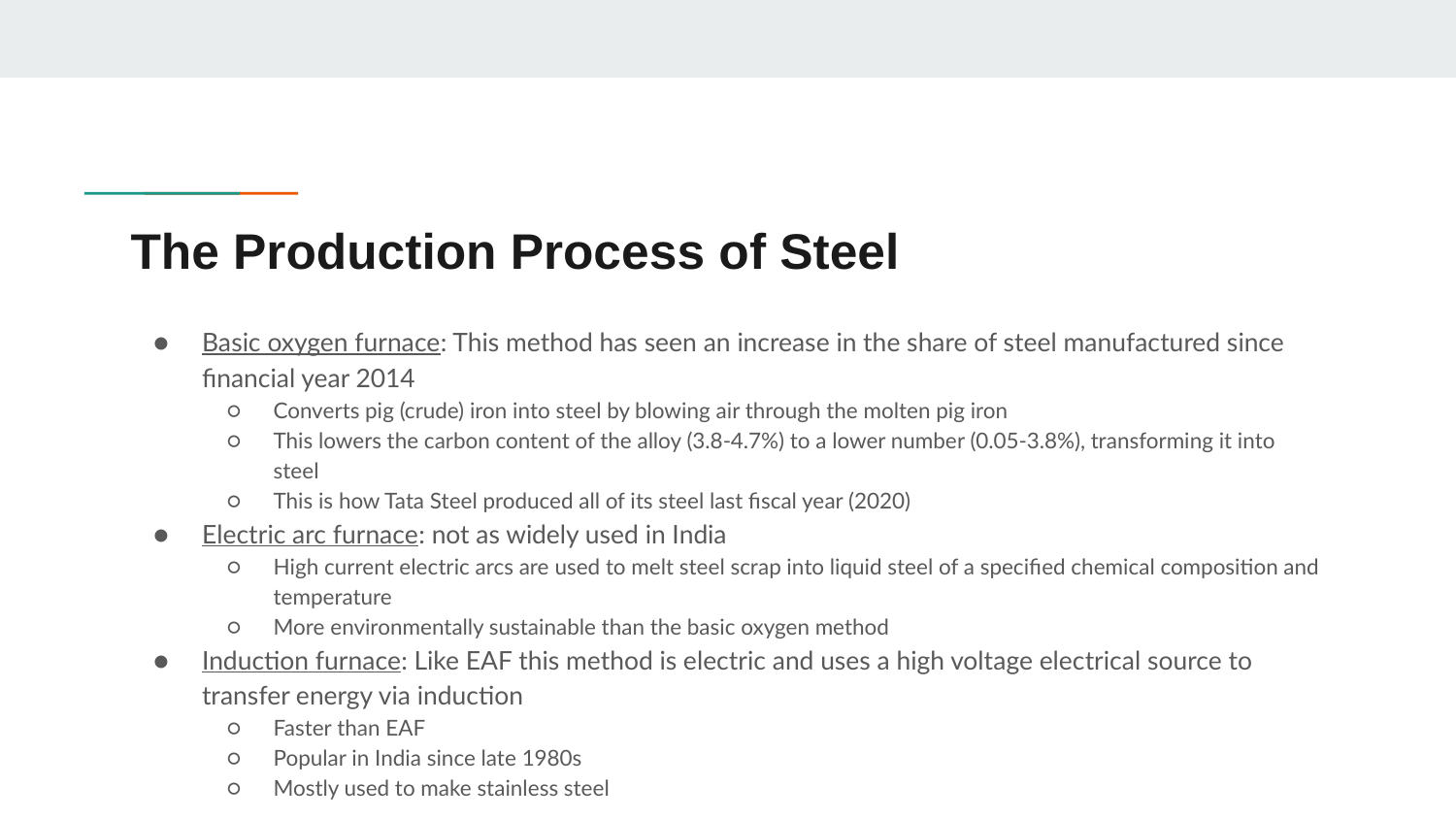

# The Production Process of Steel
Basic oxygen furnace: This method has seen an increase in the share of steel manufactured since financial year 2014
Converts pig (crude) iron into steel by blowing air through the molten pig iron
This lowers the carbon content of the alloy (3.8-4.7%) to a lower number (0.05-3.8%), transforming it into steel
This is how Tata Steel produced all of its steel last fiscal year (2020)
Electric arc furnace: not as widely used in India
High current electric arcs are used to melt steel scrap into liquid steel of a specified chemical composition and temperature
More environmentally sustainable than the basic oxygen method
Induction furnace: Like EAF this method is electric and uses a high voltage electrical source to transfer energy via induction
Faster than EAF
Popular in India since late 1980s
Mostly used to make stainless steel